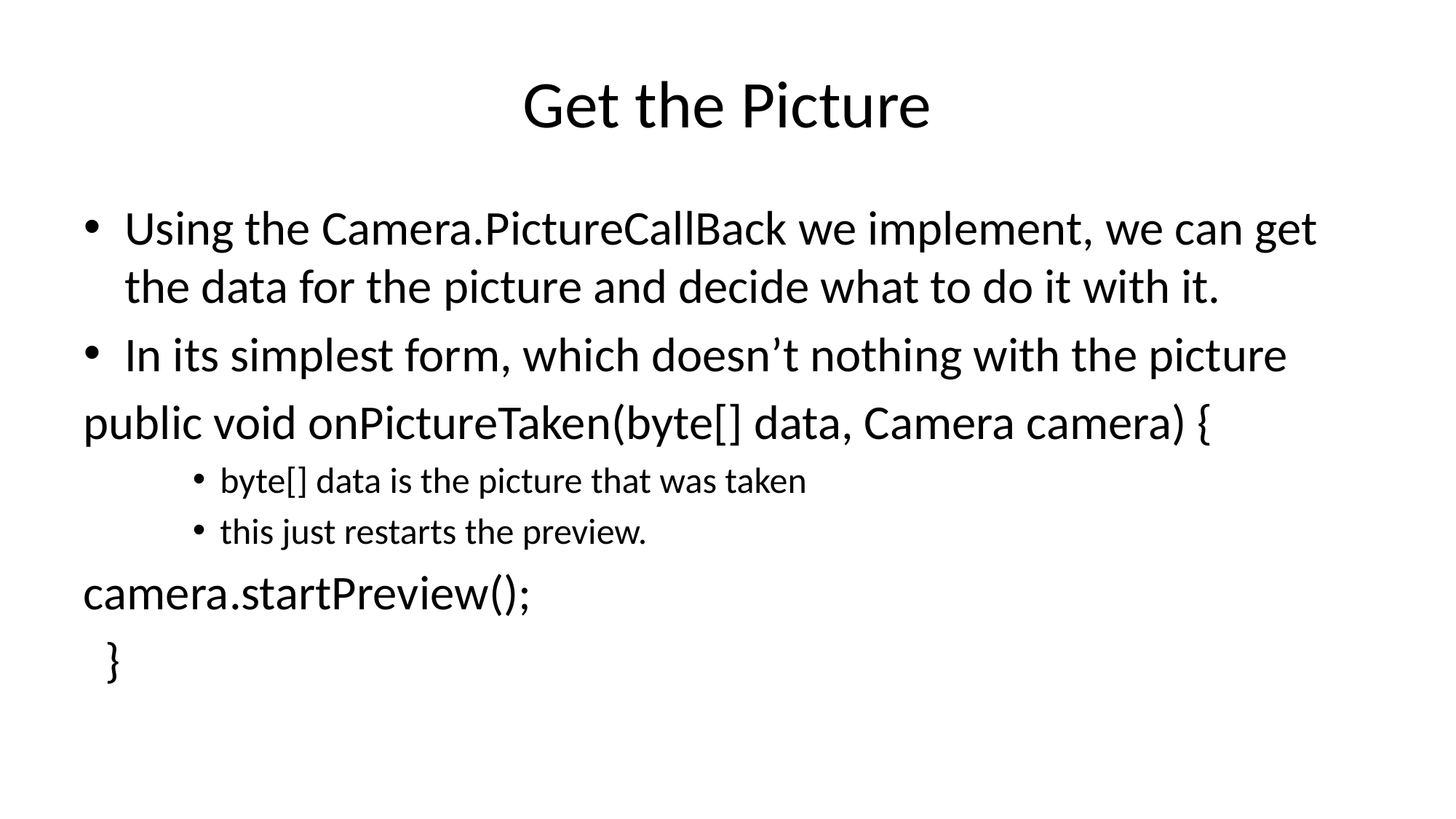

# Get the Picture
Using the Camera.PictureCallBack we implement, we can get the data for the picture and decide what to do it with it.
In its simplest form, which doesn’t nothing with the picture
public void onPictureTaken(byte[] data, Camera camera) {
byte[] data is the picture that was taken
this just restarts the preview.
camera.startPreview();
  }